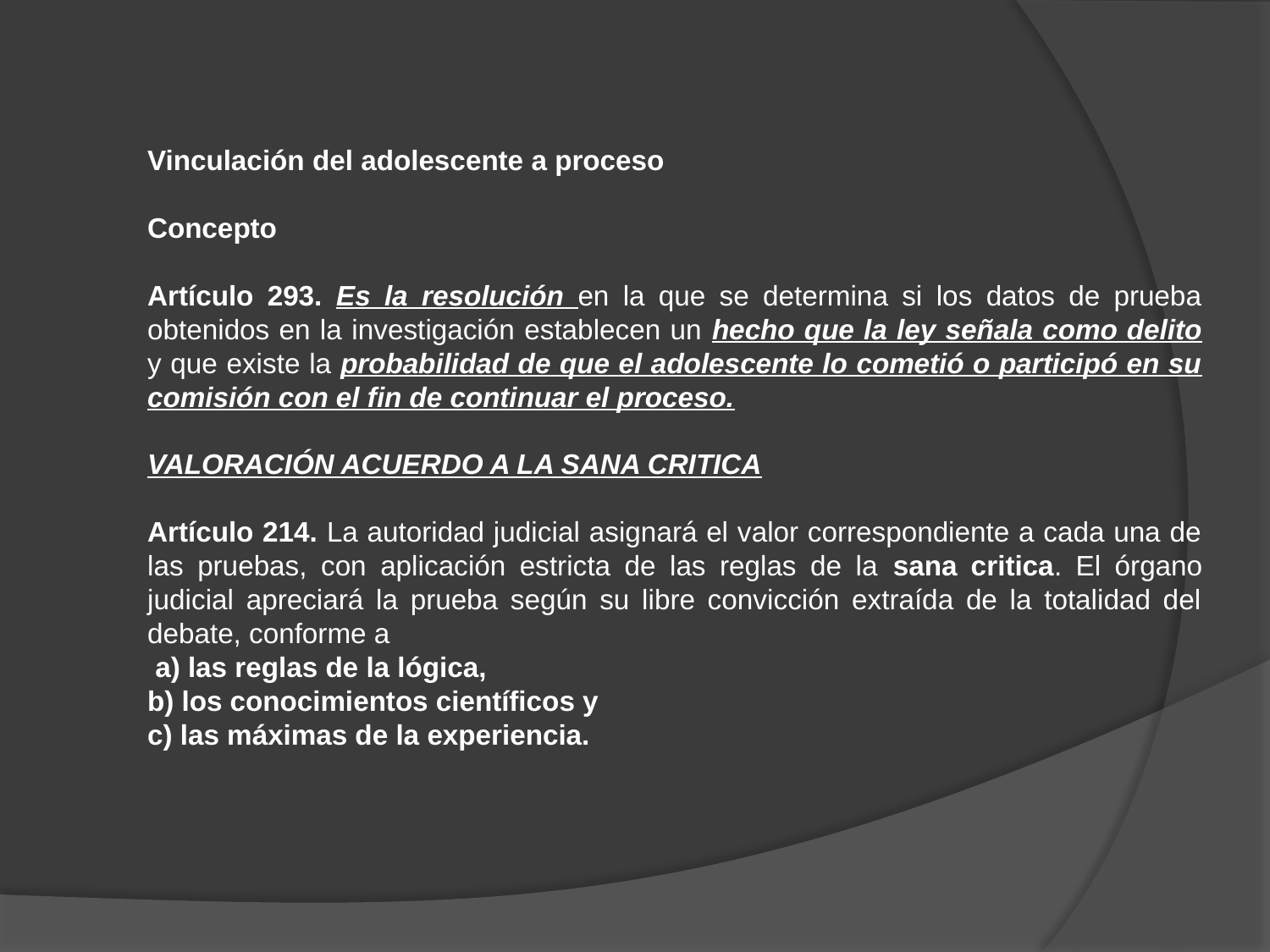

Vinculación del adolescente a proceso

Concepto

Artículo 293. Es la resolución en la que se determina si los datos de prueba obtenidos en la investigación establecen un hecho que la ley señala como delito y que existe la probabilidad de que el adolescente lo cometió o participó en su comisión con el fin de continuar el proceso.

VALORACIÓN ACUERDO A LA SANA CRITICA

Artículo 214. La autoridad judicial asignará el valor correspondiente a cada una de las pruebas, con aplicación estricta de las reglas de la sana critica. El órgano judicial apreciará la prueba según su libre convicción extraída de la totalidad del debate, conforme a
 a) las reglas de la lógica,
b) los conocimientos científicos y
c) las máximas de la experiencia.